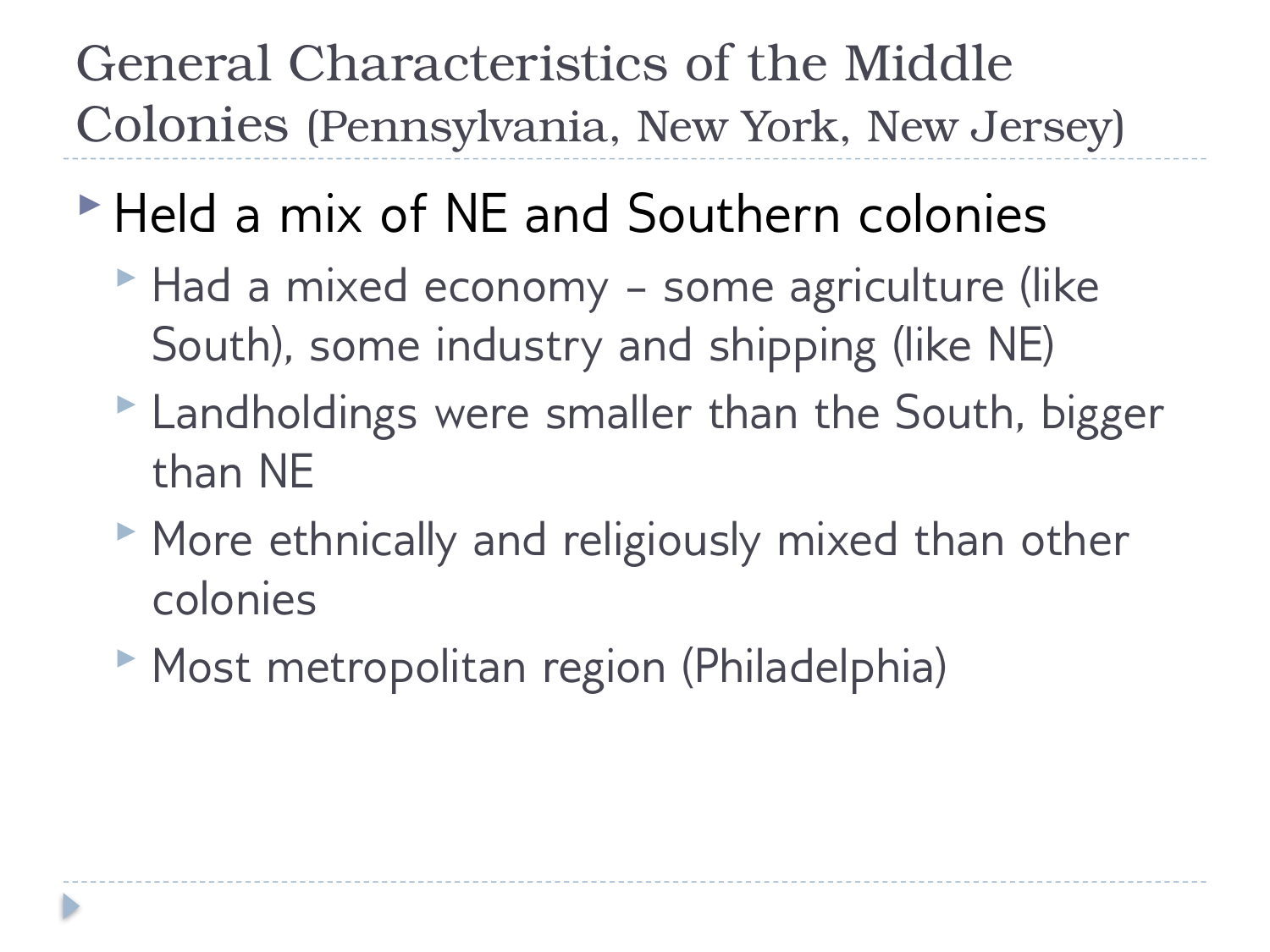

# General Characteristics of the Middle Colonies (Pennsylvania, New York, New Jersey)
Held a mix of NE and Southern colonies
Had a mixed economy – some agriculture (like South), some industry and shipping (like NE)
Landholdings were smaller than the South, bigger than NE
More ethnically and religiously mixed than other colonies
Most metropolitan region (Philadelphia)